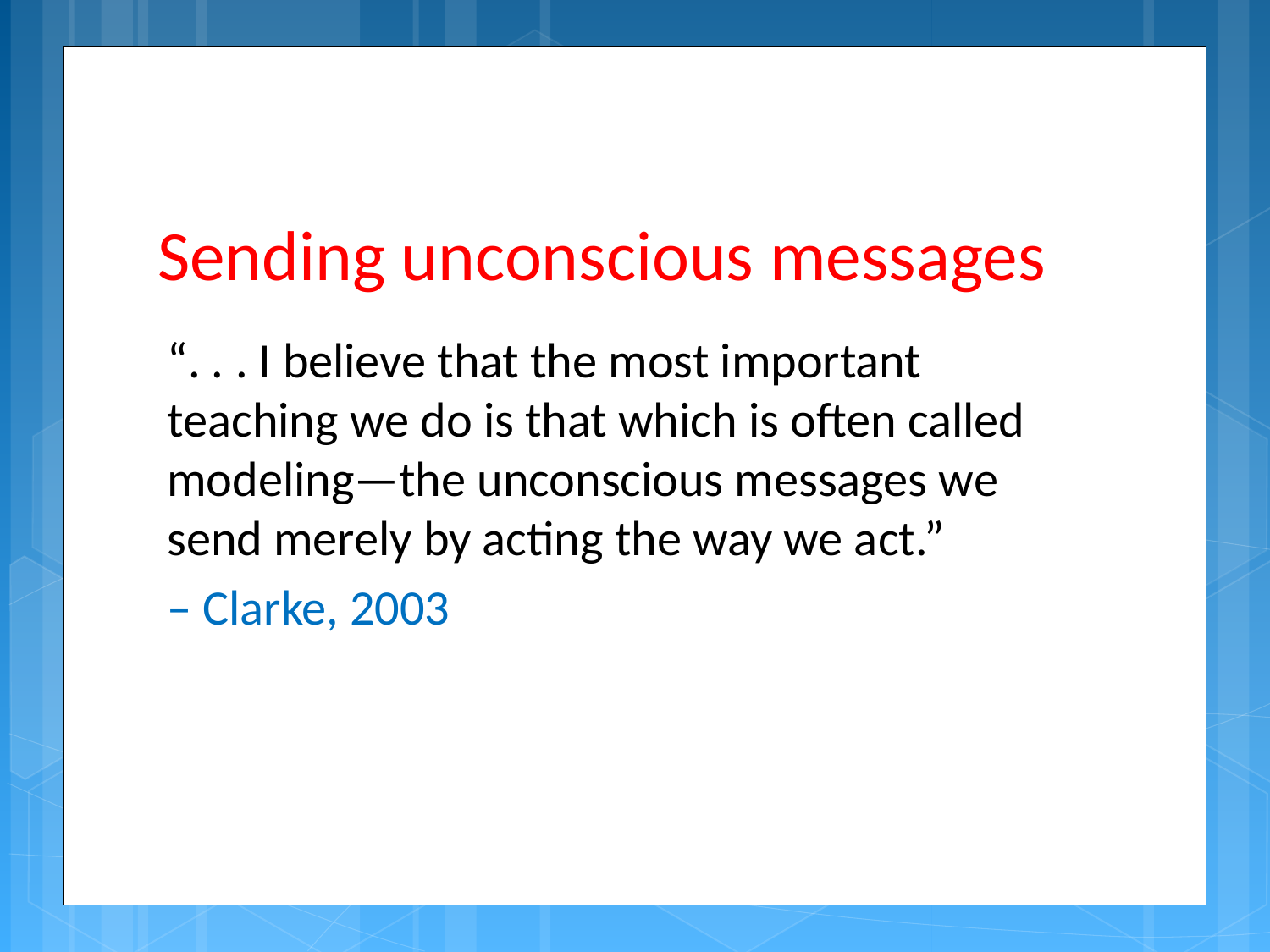

# Sending unconscious messages
“. . . I believe that the most important teaching we do is that which is often called modeling—the unconscious messages we send merely by acting the way we act.”
– Clarke, 2003